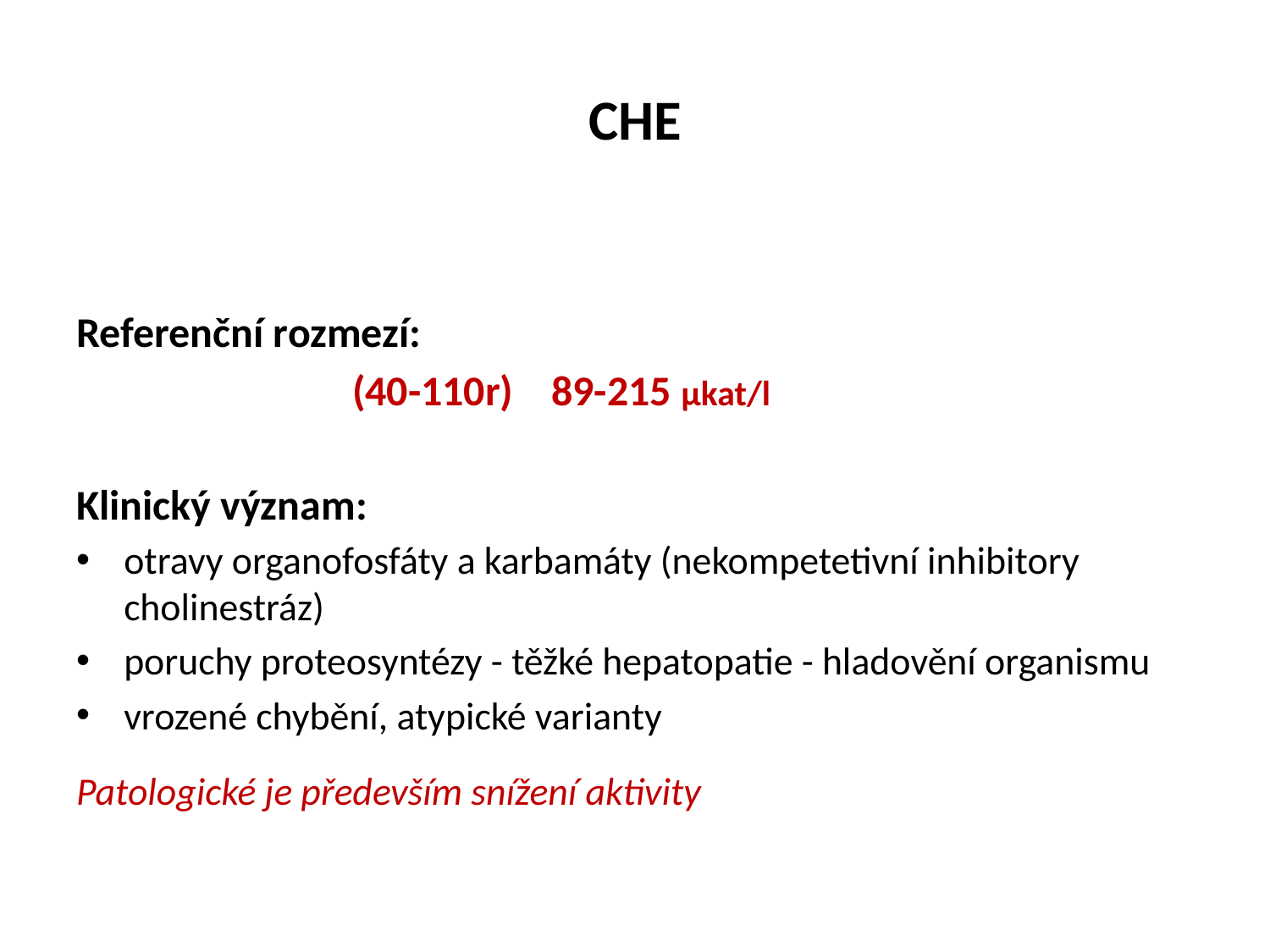

# CHE

Referenční rozmezí:
                             (40-110r)    89-215 µkat/l

Klinický význam:
otravy organofosfáty a karbamáty (nekompetetivní inhibitory cholinestráz)
poruchy proteosyntézy - těžké hepatopatie - hladovění organismu
vrozené chybění, atypické varianty
Patologické je především snížení aktivity